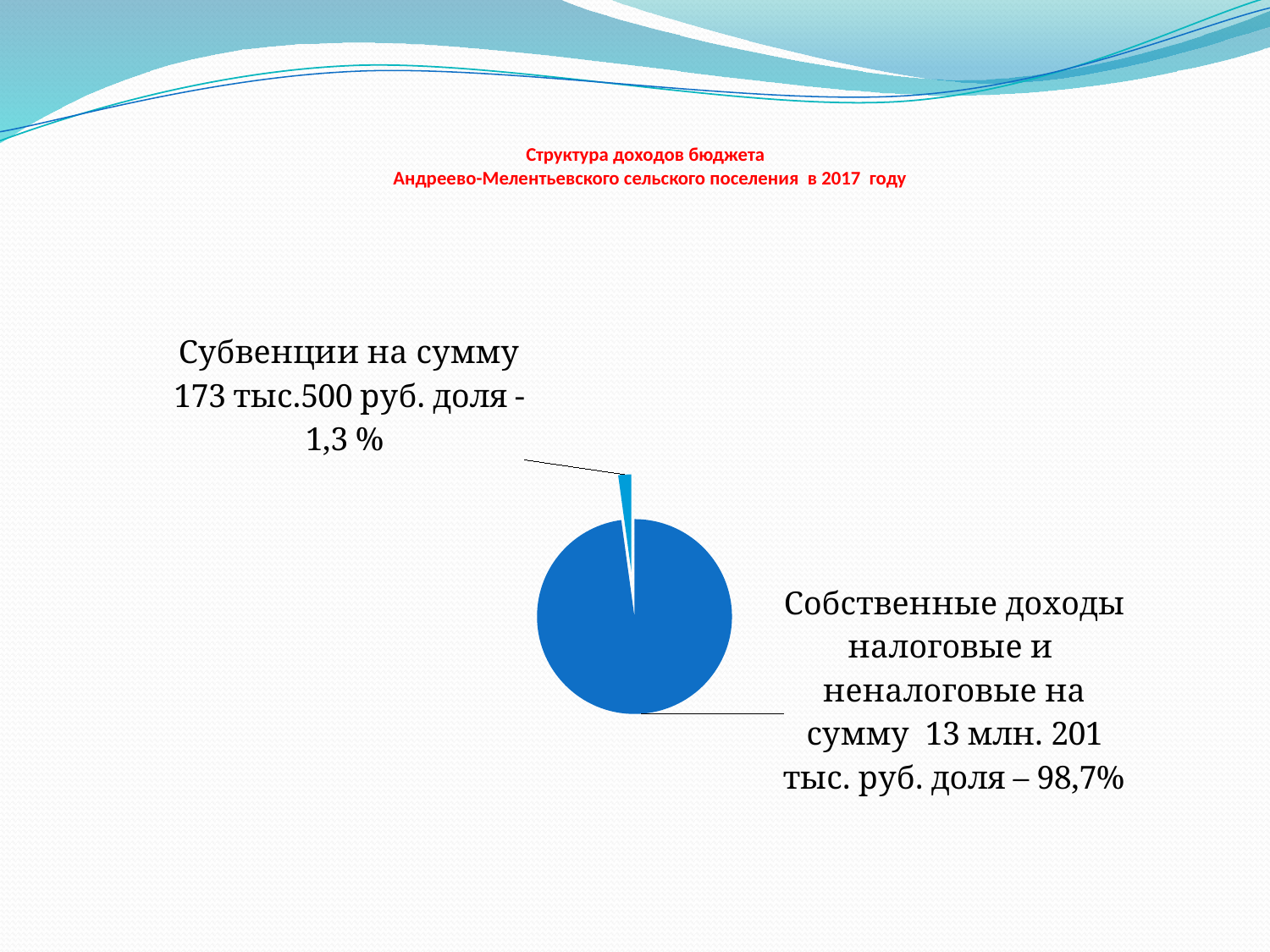

# Структура доходов бюджета Андреево-Мелентьевского сельского поселения  в 2017  году

### Chart

| Category | Продажи |
|---|---|
| Кв. 1 | 9.0 |
| Кв. 2 | 0.2 |